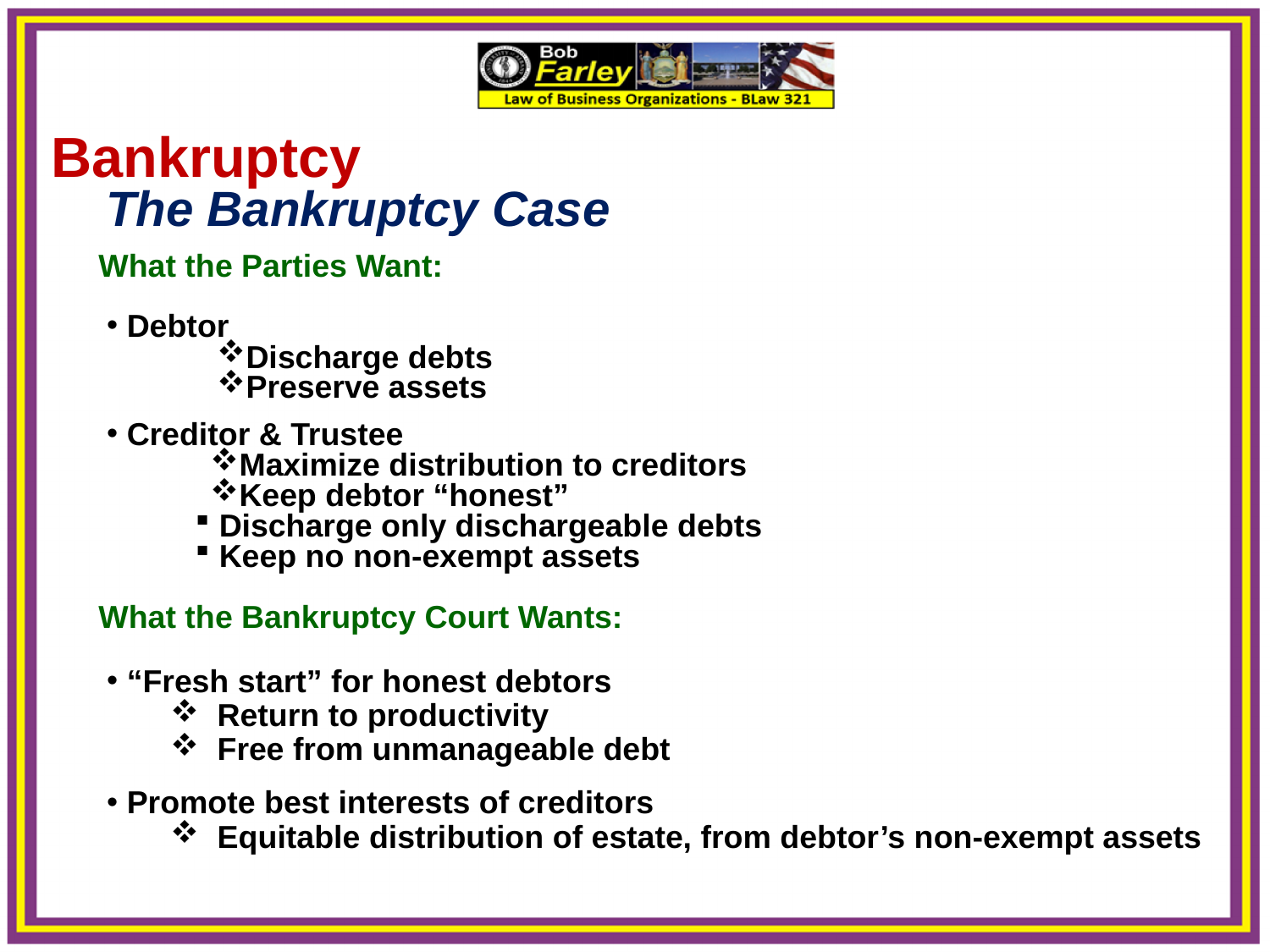

Bankruptcy
    The Bankruptcy Case

	What the Parties Want:

 Debtor
Discharge debts
Preserve assets

 Creditor & Trustee
Maximize distribution to creditors
Keep debtor “honest”
 Discharge only dischargeable debts
 Keep no non-exempt assets

	What the Bankruptcy Court Wants:

 “Fresh start” for honest debtors
  Return to productivity
  Free from unmanageable debt

 Promote best interests of creditors
  Equitable distribution of estate, from debtor’s non-exempt assets